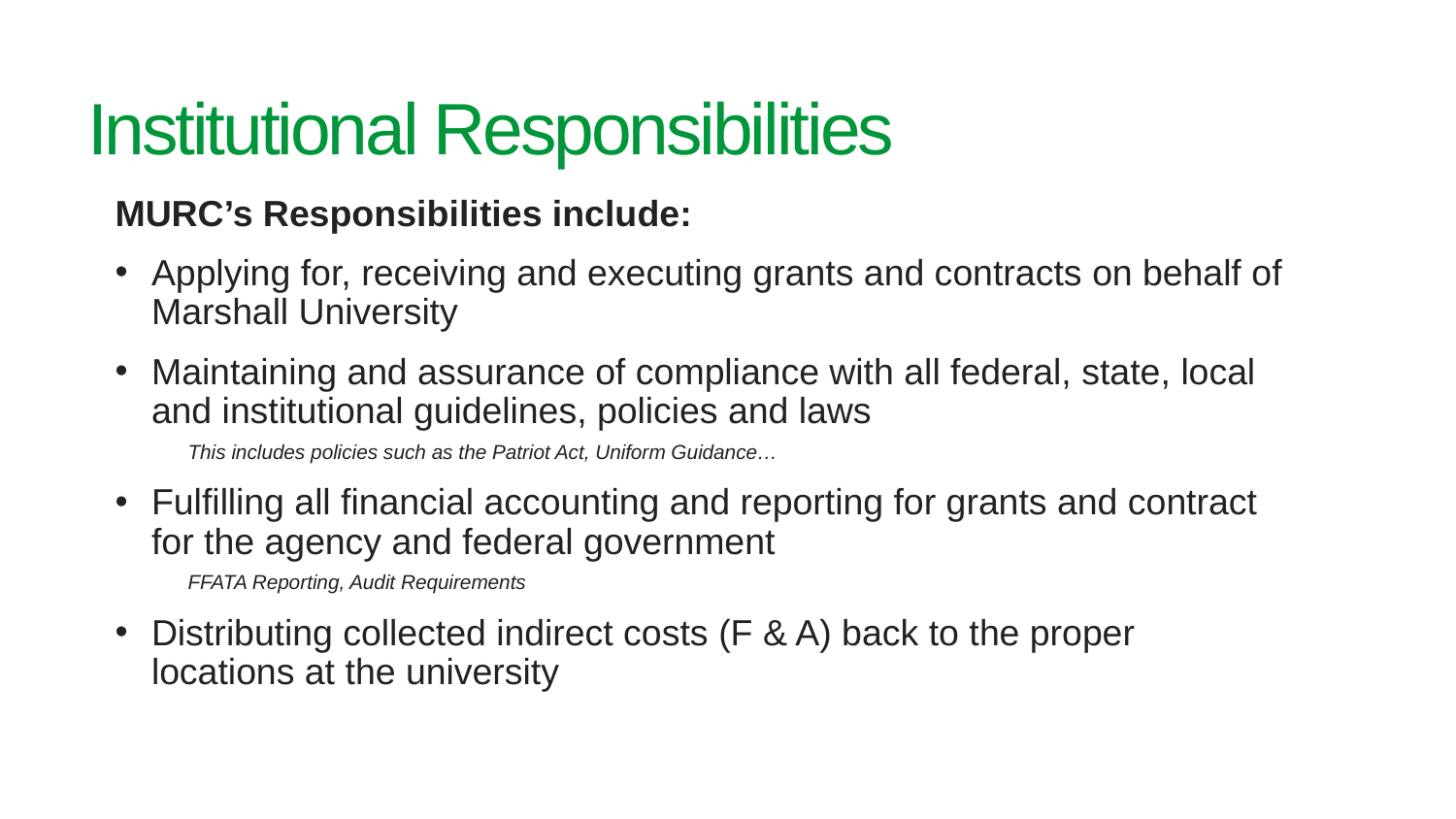

# Institutional Responsibilities
MURC’s Responsibilities include:
Applying for, receiving and executing grants and contracts on behalf of Marshall University
Maintaining and assurance of compliance with all federal, state, local and institutional guidelines, policies and laws
This includes policies such as the Patriot Act, Uniform Guidance…
Fulfilling all financial accounting and reporting for grants and contract for the agency and federal government
FFATA Reporting, Audit Requirements
Distributing collected indirect costs (F & A) back to the proper locations at the university